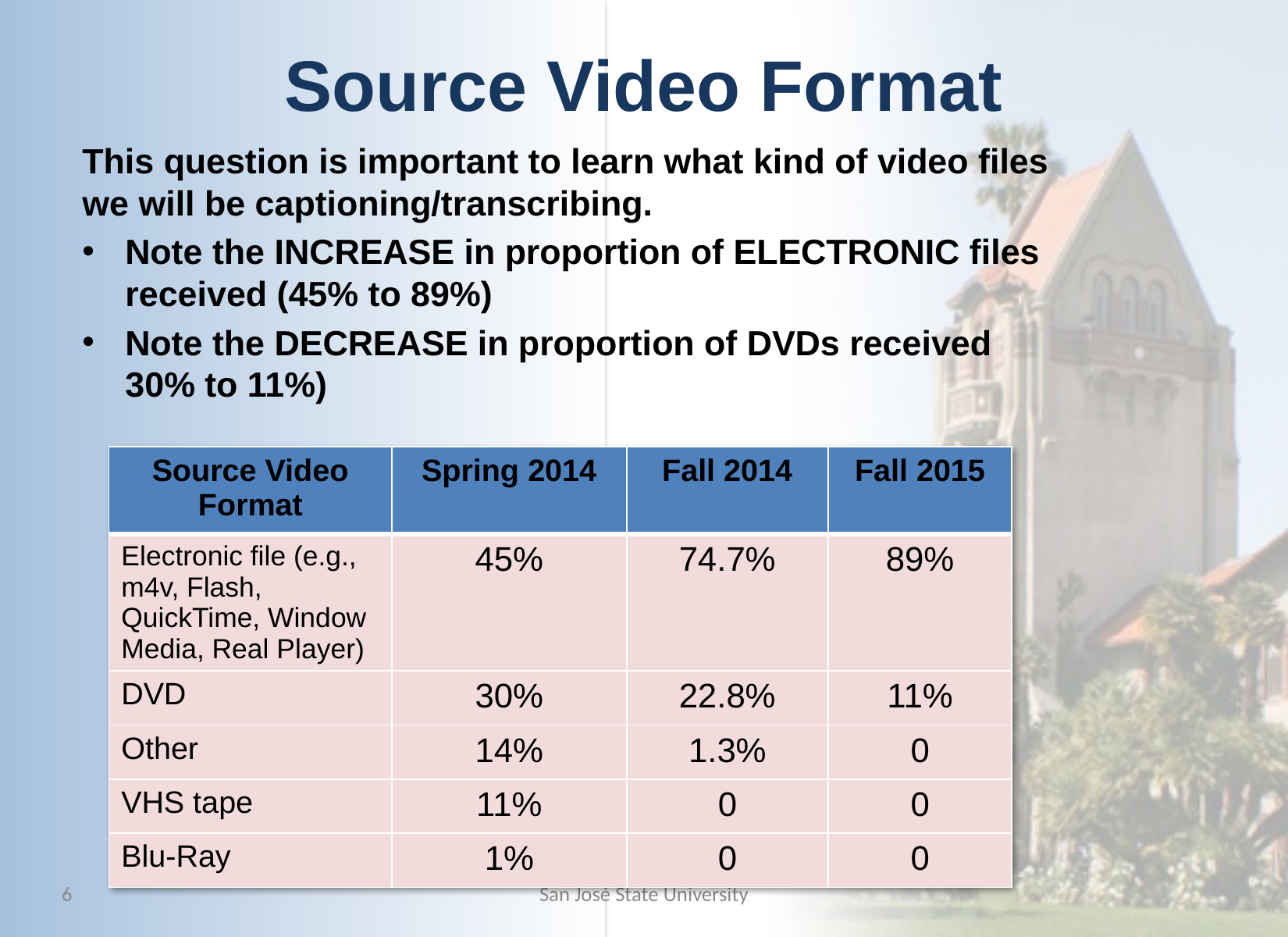

# Source Video Format
This question is important to learn what kind of video files we will be captioning/transcribing.
Note the INCREASE in proportion of ELECTRONIC files received (45% to 89%)
Note the DECREASE in proportion of DVDs received 30% to 11%)

| Source Video Format | Spring 2014 | Fall 2014 | Fall 2015 |
| --- | --- | --- | --- |
| Electronic file (e.g., m4v, Flash, QuickTime, Window Media, Real Player) | 45% | 74.7% | 89% |
| DVD | 30% | 22.8% | 11% |
| Other | 14% | 1.3% | 0 |
| VHS tape | 11% | 0 | 0 |
| Blu-Ray | 1% | 0 | 0 |
6
San José State University